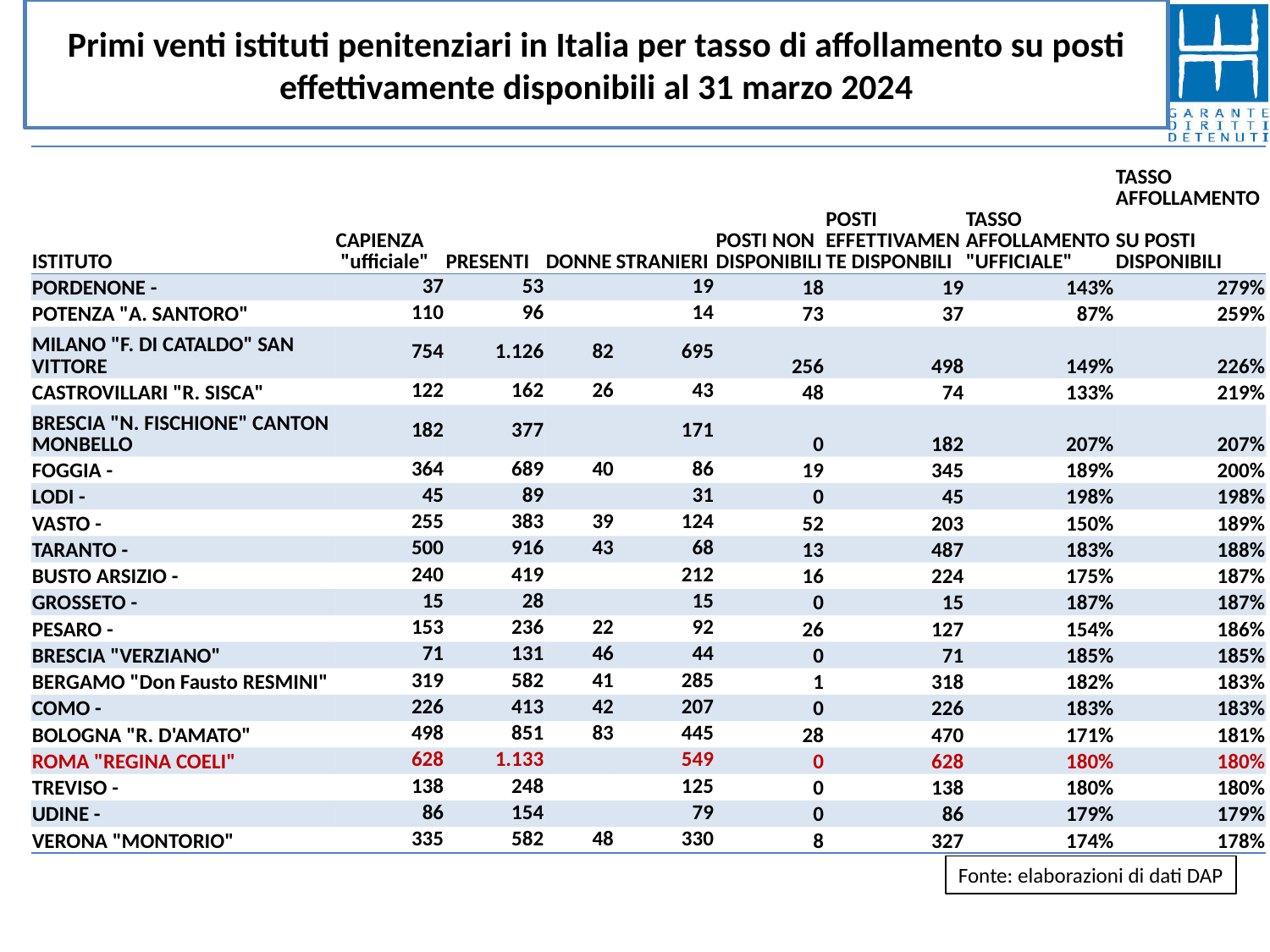

# Primi venti istituti penitenziari in Italia per tasso di affollamento su posti effettivamente disponibili al 31 marzo 2024
| ISTITUTO | CAPIENZA "ufficiale" | PRESENTI | DONNE | STRANIERI | POSTI NON DISPONIBILI | POSTI EFFETTIVAMENTE DISPONBILI | TASSO AFFOLLAMENTO "UFFICIALE" | TASSO AFFOLLAMENTO SU POSTI DISPONIBILI |
| --- | --- | --- | --- | --- | --- | --- | --- | --- |
| PORDENONE - | 37 | 53 |  | 19 | 18 | 19 | 143% | 279% |
| POTENZA "A. SANTORO" | 110 | 96 |  | 14 | 73 | 37 | 87% | 259% |
| MILANO "F. DI CATALDO" SAN VITTORE | 754 | 1.126 | 82 | 695 | 256 | 498 | 149% | 226% |
| CASTROVILLARI "R. SISCA" | 122 | 162 | 26 | 43 | 48 | 74 | 133% | 219% |
| BRESCIA "N. FISCHIONE" CANTON MONBELLO | 182 | 377 |  | 171 | 0 | 182 | 207% | 207% |
| FOGGIA - | 364 | 689 | 40 | 86 | 19 | 345 | 189% | 200% |
| LODI - | 45 | 89 |  | 31 | 0 | 45 | 198% | 198% |
| VASTO - | 255 | 383 | 39 | 124 | 52 | 203 | 150% | 189% |
| TARANTO - | 500 | 916 | 43 | 68 | 13 | 487 | 183% | 188% |
| BUSTO ARSIZIO - | 240 | 419 |  | 212 | 16 | 224 | 175% | 187% |
| GROSSETO - | 15 | 28 |  | 15 | 0 | 15 | 187% | 187% |
| PESARO - | 153 | 236 | 22 | 92 | 26 | 127 | 154% | 186% |
| BRESCIA "VERZIANO" | 71 | 131 | 46 | 44 | 0 | 71 | 185% | 185% |
| BERGAMO "Don Fausto RESMINI" | 319 | 582 | 41 | 285 | 1 | 318 | 182% | 183% |
| COMO - | 226 | 413 | 42 | 207 | 0 | 226 | 183% | 183% |
| BOLOGNA "R. D'AMATO" | 498 | 851 | 83 | 445 | 28 | 470 | 171% | 181% |
| ROMA "REGINA COELI" | 628 | 1.133 |  | 549 | 0 | 628 | 180% | 180% |
| TREVISO - | 138 | 248 |  | 125 | 0 | 138 | 180% | 180% |
| UDINE - | 86 | 154 |  | 79 | 0 | 86 | 179% | 179% |
| VERONA "MONTORIO" | 335 | 582 | 48 | 330 | 8 | 327 | 174% | 178% |
Fonte: elaborazioni di dati DAP